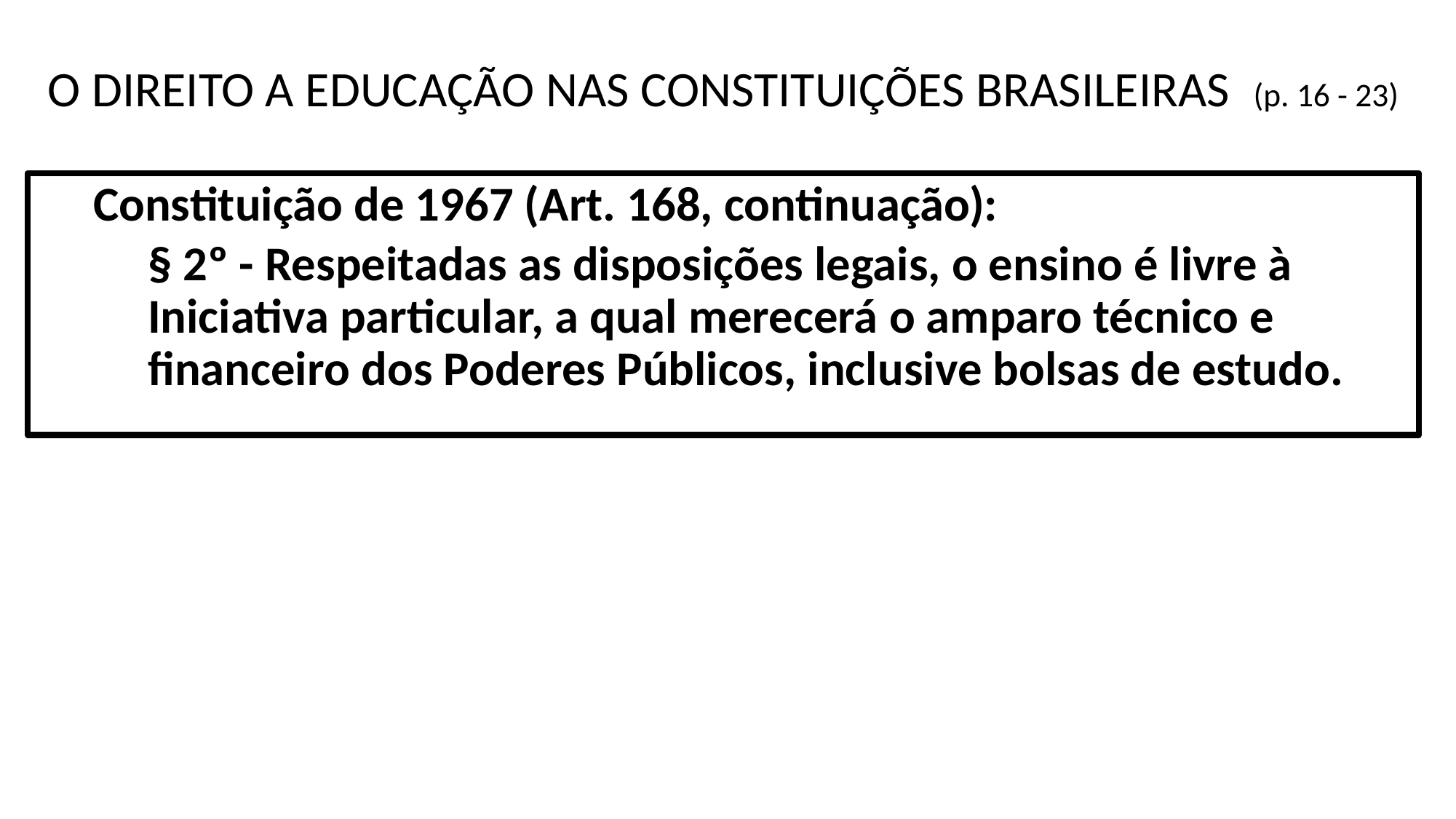

# O DIREITO A EDUCAÇÃO NAS CONSTITUIÇÕES BRASILEIRAS  (p. 16 - 23)
Constituição de 1967 (Art. 168, continuação):
§ 2º - Respeitadas as disposições legais, o ensino é livre à Iniciativa particular, a qual merecerá o amparo técnico e financeiro dos Poderes Públicos, inclusive bolsas de estudo.